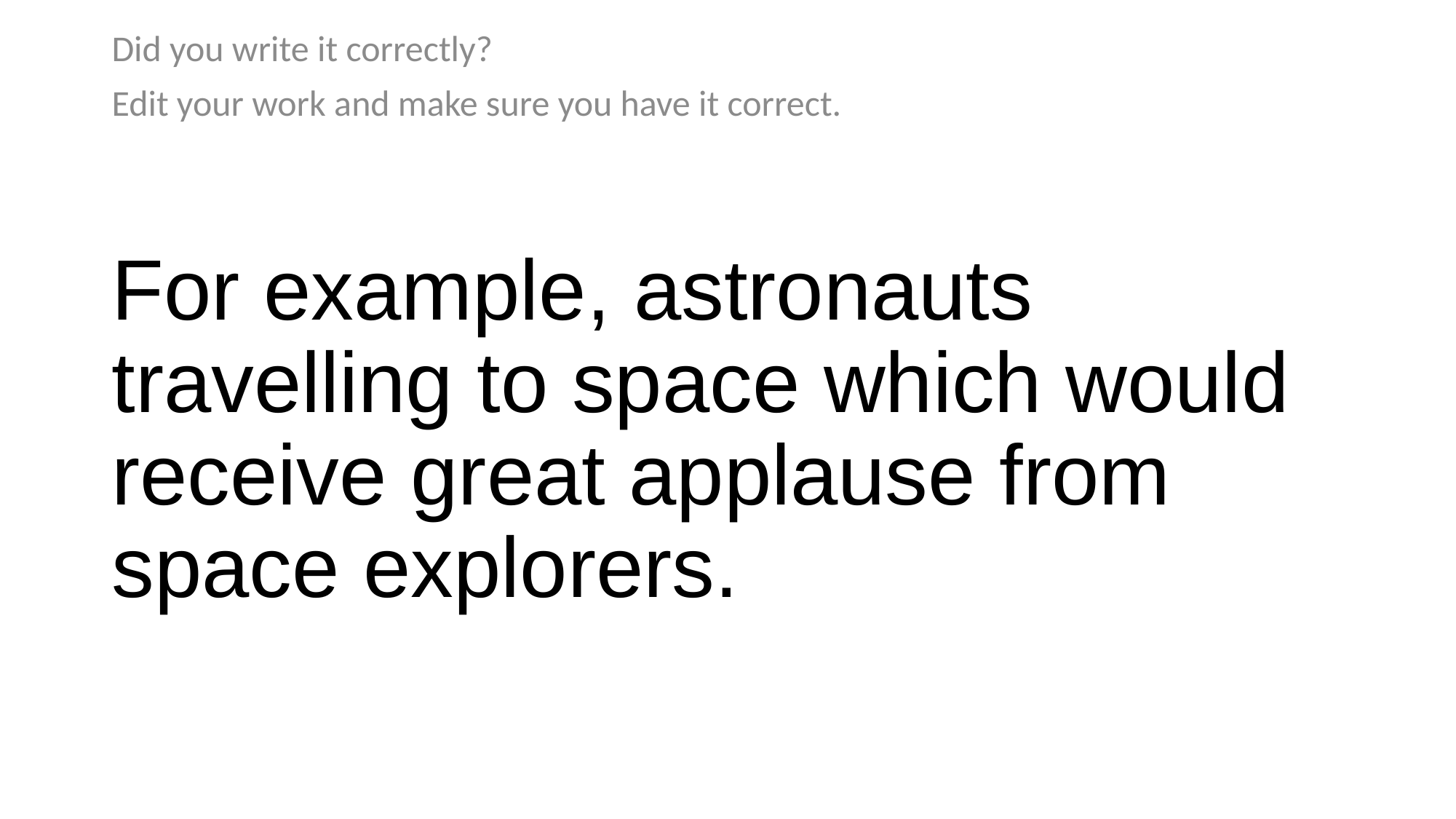

Did you write it correctly?
Edit your work and make sure you have it correct.
# For example, astronauts travelling to space which would receive great applause from space explorers.